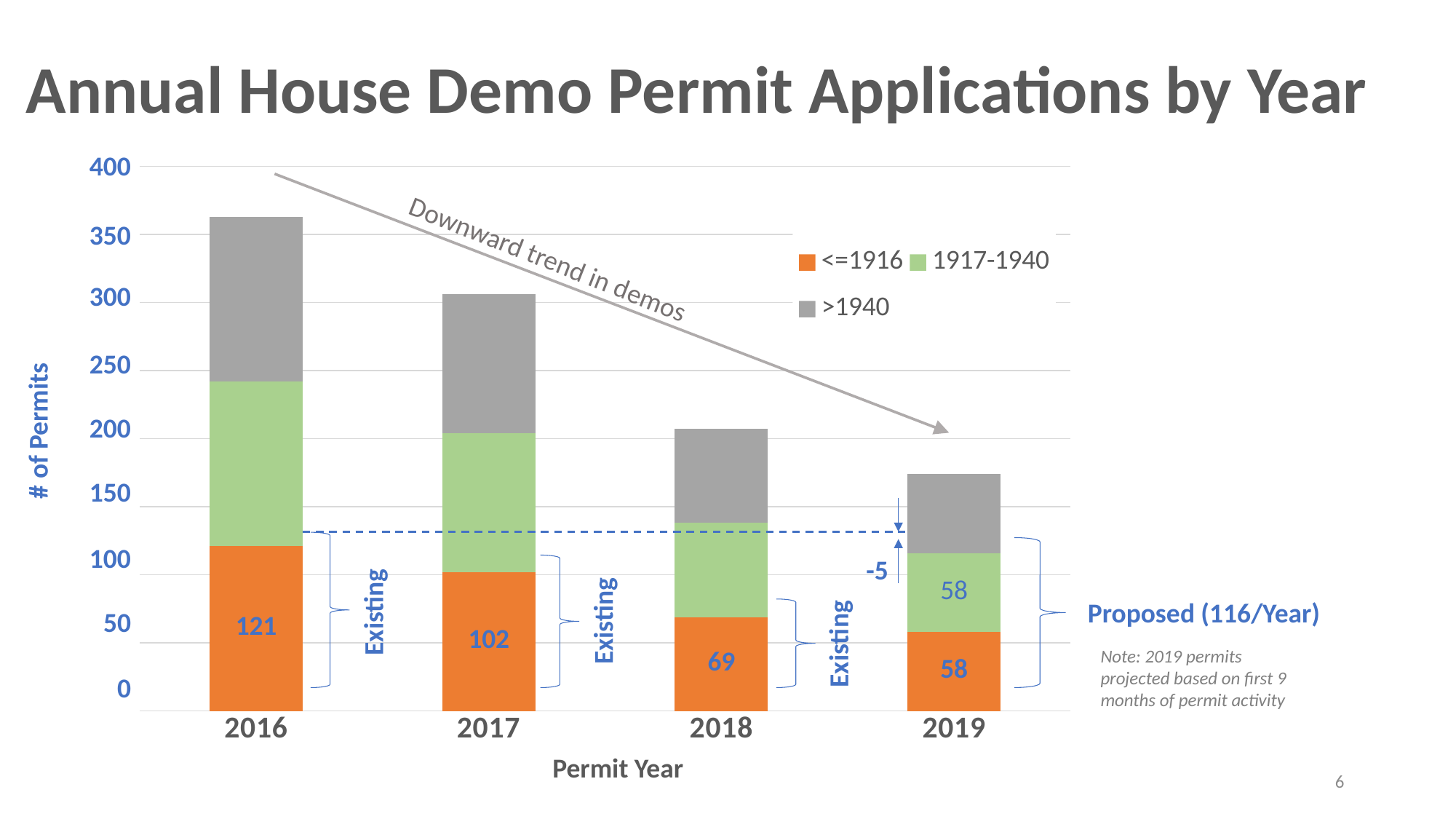

# Annual House Demo Permit Applications by Year
400

### Chart

| Category | <=1916 | 1917-1940 | >1940 |
|---|---|---|---|
| 2019 | 58.0 | 58.0 | 58.0 |
| 2018 | 69.0 | 69.0 | 69.0 |
| 2017 | 102.0 | 102.0 | 102.0 |
| 2016 | 121.0 | 121.0 | 121.0 |
350
Downward trend in demos
300
250
200
# of Permits
150

100

-5

Existing
Proposed (116/Year)

Existing
50
Existing
Note: 2019 permits projected based on first 9 months of permit activity
0
Permit Year
6